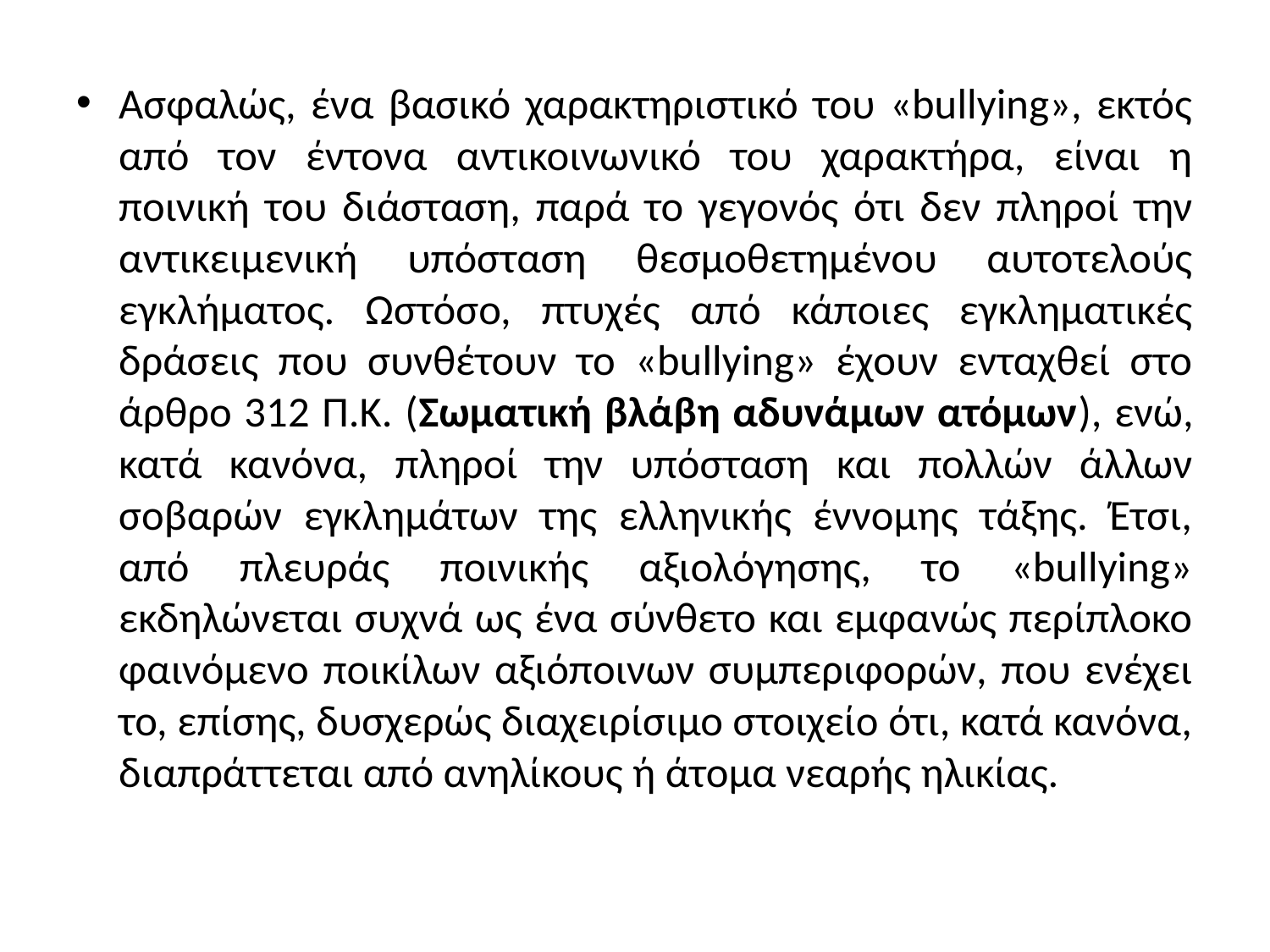

Ασφαλώς, ένα βασικό χαρακτηριστικό του «bullying», εκτός από τον έντονα αντικοινωνικό του χαρακτήρα, είναι η ποινική του διάσταση, παρά το γεγονός ότι δεν πληροί την αντικειμενική υπόσταση θεσμοθετημένου αυτοτελούς εγκλήματος. Ωστόσο, πτυχές από κάποιες εγκληματικές δράσεις που συνθέτουν το «bullying» έχουν ενταχθεί στο άρθρο 312 Π.Κ. (Σωματική βλάβη αδυνάμων ατόμων), ενώ, κατά κανόνα, πληροί την υπόσταση και πολλών άλλων σοβαρών εγκλημάτων της ελληνικής έννομης τάξης. Έτσι, από πλευράς ποινικής αξιολόγησης, το «bullying» εκδηλώνεται συχνά ως ένα σύνθετο και εμφανώς περίπλοκο φαινόμενο ποικίλων αξιόποινων συμπεριφορών, που ενέχει το, επίσης, δυσχερώς διαχειρίσιμο στοιχείο ότι, κατά κανόνα, διαπράττεται από ανηλίκους ή άτομα νεαρής ηλικίας.